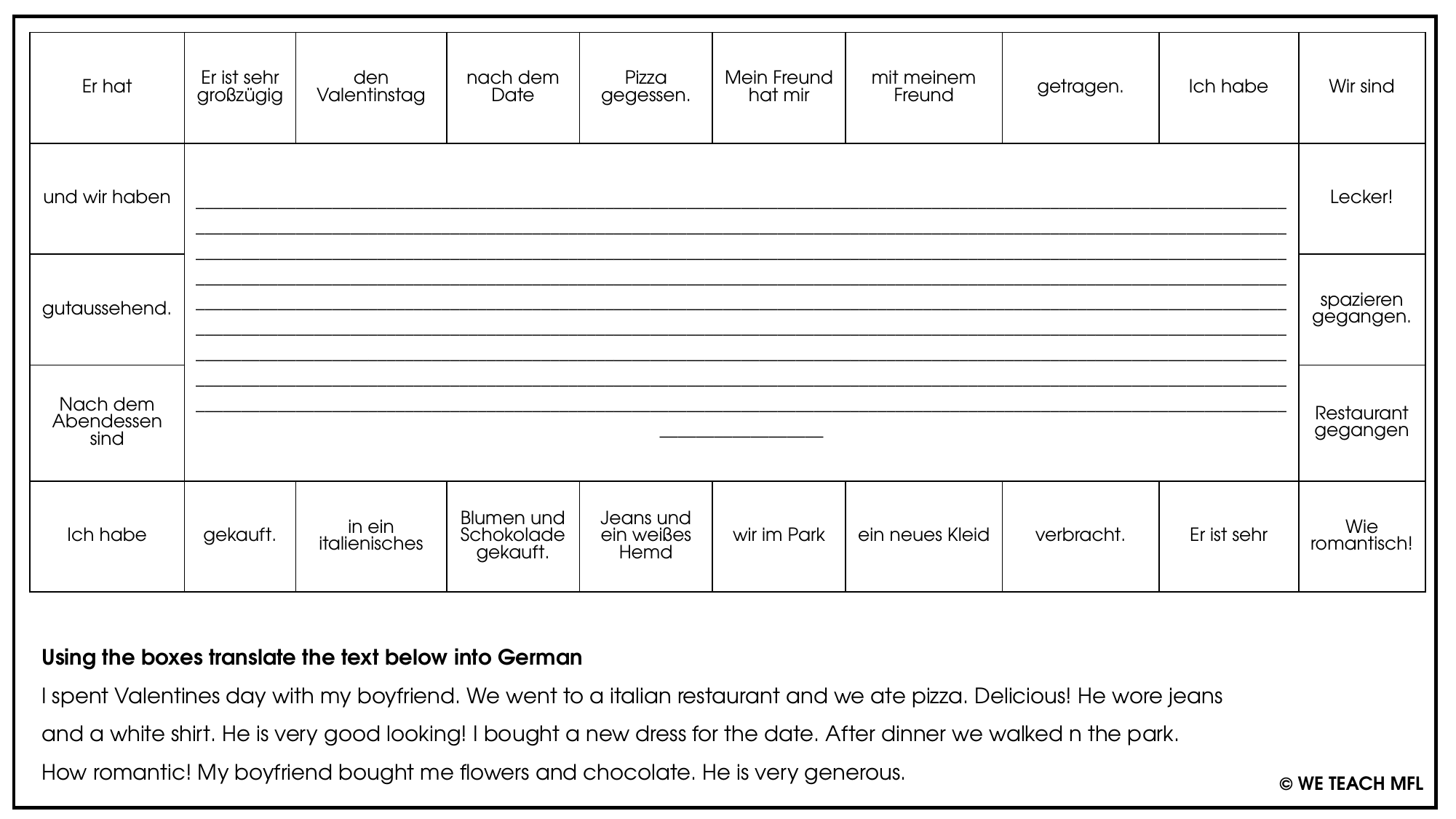

| Er hat | Er ist sehr großzügig | den Valentinstag | nach dem Date | Pizza gegessen. | Mein Freund hat mir | mit meinem Freund | getragen. | Ich habe | Wir sind |
| --- | --- | --- | --- | --- | --- | --- | --- | --- | --- |
| und wir haben | \_\_\_\_\_\_\_\_\_\_\_\_\_\_\_\_\_\_\_\_\_\_\_\_\_\_\_\_\_\_\_\_\_\_\_\_\_\_\_\_\_\_\_\_\_\_\_\_\_\_\_\_\_\_\_\_\_\_\_\_\_\_\_\_\_\_\_\_\_\_\_\_\_\_\_\_\_\_\_\_\_\_\_\_\_\_\_\_\_\_\_\_\_\_\_\_\_\_\_\_\_\_\_\_\_\_\_\_\_\_\_\_\_\_\_\_\_\_\_\_\_\_\_\_\_\_\_\_\_\_\_\_\_\_\_\_\_\_\_\_\_\_\_\_\_\_\_\_\_\_\_\_\_\_\_\_\_\_\_\_\_\_\_\_\_\_\_\_\_\_\_\_\_\_\_\_\_\_\_\_\_\_\_\_\_\_\_\_\_\_\_\_\_\_\_\_\_\_\_\_\_\_\_\_\_\_\_\_\_\_\_\_\_\_\_\_\_\_\_\_\_\_\_\_\_\_\_\_\_\_\_\_\_\_\_\_\_\_\_\_\_\_\_\_\_\_\_\_\_\_\_\_\_\_\_\_\_\_\_\_\_\_\_\_\_\_\_\_\_\_\_\_\_\_\_\_\_\_\_\_\_\_\_\_\_\_\_\_\_\_\_\_\_\_\_\_\_\_\_\_\_\_\_\_\_\_\_\_\_\_\_\_\_\_\_\_\_\_\_\_\_\_\_\_\_\_\_\_\_\_\_\_\_\_\_\_\_\_\_\_\_\_\_\_\_\_\_\_\_\_\_\_\_\_\_\_\_\_\_\_\_\_\_\_\_\_\_\_\_\_\_\_\_\_\_\_\_\_\_\_\_\_\_\_\_\_\_\_\_\_\_\_\_\_\_\_\_\_\_\_\_\_\_\_\_\_\_\_\_\_\_\_\_\_\_\_\_\_\_\_\_\_\_\_\_\_\_\_\_\_\_\_\_\_\_\_\_\_\_\_\_\_\_\_\_\_\_\_\_\_\_\_\_\_\_\_\_\_\_\_\_\_\_\_\_\_\_\_\_\_\_\_\_\_\_\_\_\_\_\_\_\_\_\_\_\_\_\_\_\_\_\_\_\_\_\_\_\_\_\_\_\_\_\_\_\_\_\_\_\_\_\_\_\_\_\_\_\_\_\_\_\_\_\_\_\_\_\_\_\_\_\_\_\_\_\_\_\_\_\_\_\_\_\_\_\_\_\_\_\_\_\_\_\_\_\_\_\_\_\_\_\_\_\_\_\_\_\_\_\_\_\_\_\_\_\_\_\_\_\_\_\_\_\_\_\_\_\_\_\_\_\_\_\_\_\_\_\_\_\_\_\_\_\_\_\_\_\_\_\_\_\_\_\_\_\_\_\_\_\_\_\_\_\_\_\_\_\_\_\_\_\_\_\_\_\_\_\_\_\_\_\_\_\_\_\_\_\_\_\_\_\_\_\_\_\_\_\_\_\_\_\_\_\_\_\_\_\_\_\_\_\_\_\_\_\_\_\_\_\_\_\_\_\_\_\_\_\_\_\_\_\_\_\_\_\_\_\_\_\_\_\_\_\_\_\_\_\_\_\_\_\_\_\_\_\_\_\_\_\_\_\_\_\_\_\_\_\_\_\_\_\_\_\_\_\_\_\_\_\_\_\_\_\_\_\_\_\_\_\_\_\_\_\_\_\_\_\_\_\_\_\_\_\_\_\_\_\_\_\_\_\_\_\_\_\_\_\_\_\_\_\_\_\_\_\_\_\_\_\_\_\_\_\_\_\_\_\_\_\_\_\_\_\_\_\_\_\_\_\_\_\_\_\_\_\_\_\_\_\_\_\_\_\_\_\_\_\_\_\_\_\_\_\_\_\_\_\_\_\_\_\_\_\_\_\_\_\_\_\_\_\_\_\_\_\_\_\_\_\_\_\_\_\_\_\_\_\_\_\_\_\_\_\_\_\_\_\_\_\_\_\_\_\_\_\_\_\_\_\_\_\_\_\_\_\_\_\_\_\_\_\_\_\_\_\_\_\_\_\_\_\_\_\_\_\_\_\_\_\_\_\_\_\_\_\_\_\_\_\_\_\_\_\_\_\_\_\_\_\_\_\_\_\_\_\_\_\_\_\_\_\_\_\_\_\_\_\_\_\_\_\_\_\_\_\_\_\_\_\_\_\_\_\_\_\_\_\_\_\_\_\_\_\_\_\_\_\_\_\_\_\_\_\_\_\_\_\_\_\_\_\_\_\_\_\_\_\_\_\_\_\_\_\_\_\_\_\_\_\_\_\_\_\_\_\_\_\_\_\_\_\_\_\_\_\_\_\_\_\_\_\_\_\_\_\_\_\_\_\_\_\_\_\_\_\_\_\_\_\_\_\_\_\_\_\_\_\_\_\_\_\_\_\_\_\_\_\_\_\_\_\_\_\_\_\_\_\_\_\_\_\_\_\_\_\_\_\_ |  |  |  |  |  |  |  | Lecker! |
| gutaussehend. |  |  |  |  |  |  |  |  | spazieren gegangen. |
| Nach dem Abendessen sind |  |  |  |  |  |  |  |  | Restaurant gegangen |
| Ich habe | gekauft. | in ein italienisches | Blumen und Schokolade gekauft. | Jeans und ein weißes Hemd | wir im Park | ein neues Kleid | verbracht. | Er ist sehr | Wie romantisch! |
Using the boxes translate the text below into German
I spent Valentines day with my boyfriend. We went to a italian restaurant and we ate pizza. Delicious! He wore jeans and a white shirt. He is very good looking! I bought a new dress for the date. After dinner we walked n the park. How romantic! My boyfriend bought me flowers and chocolate. He is very generous.
© WE TEACH MFL